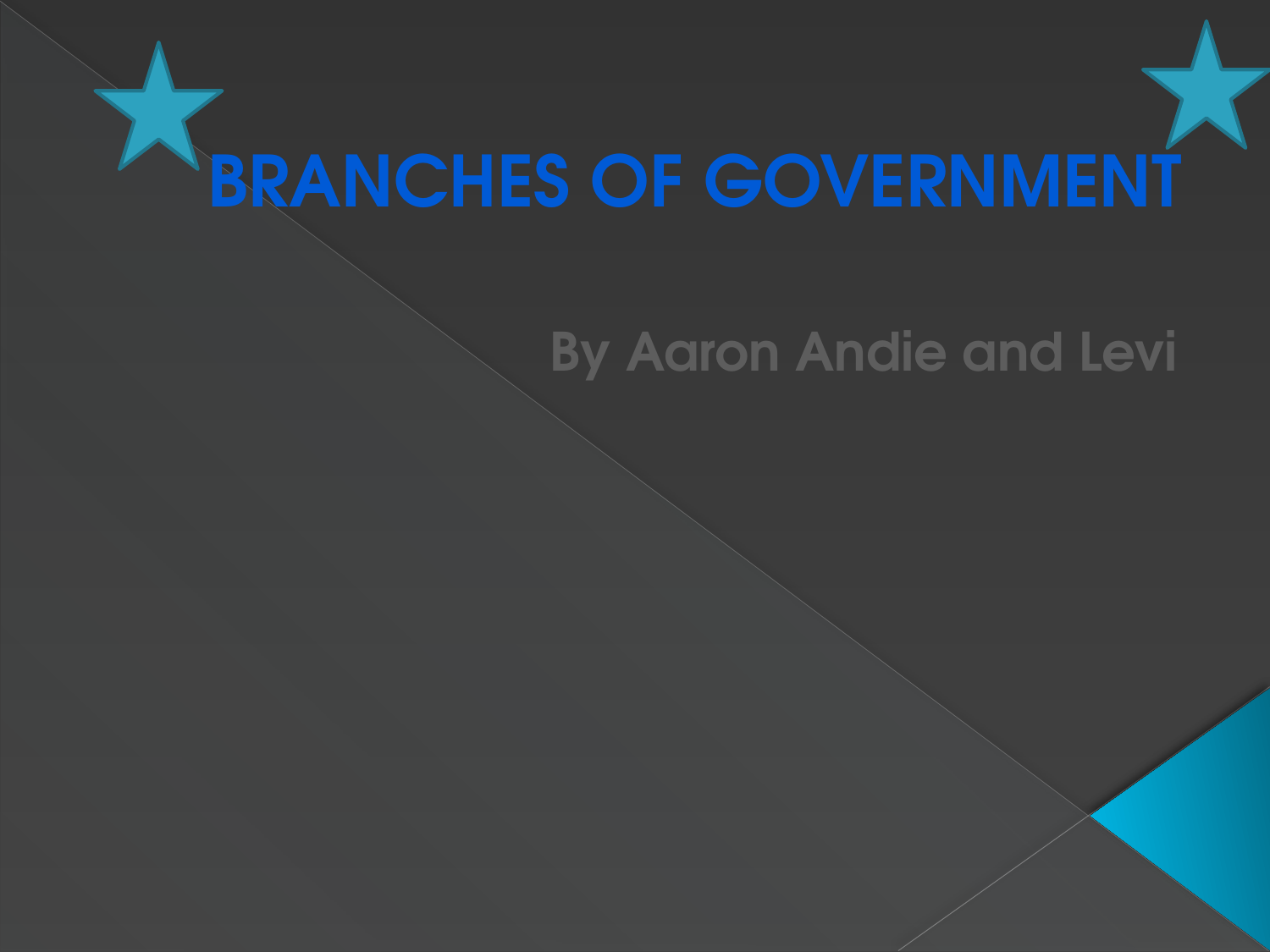

# Branches of government
By Aaron Andie and Levi